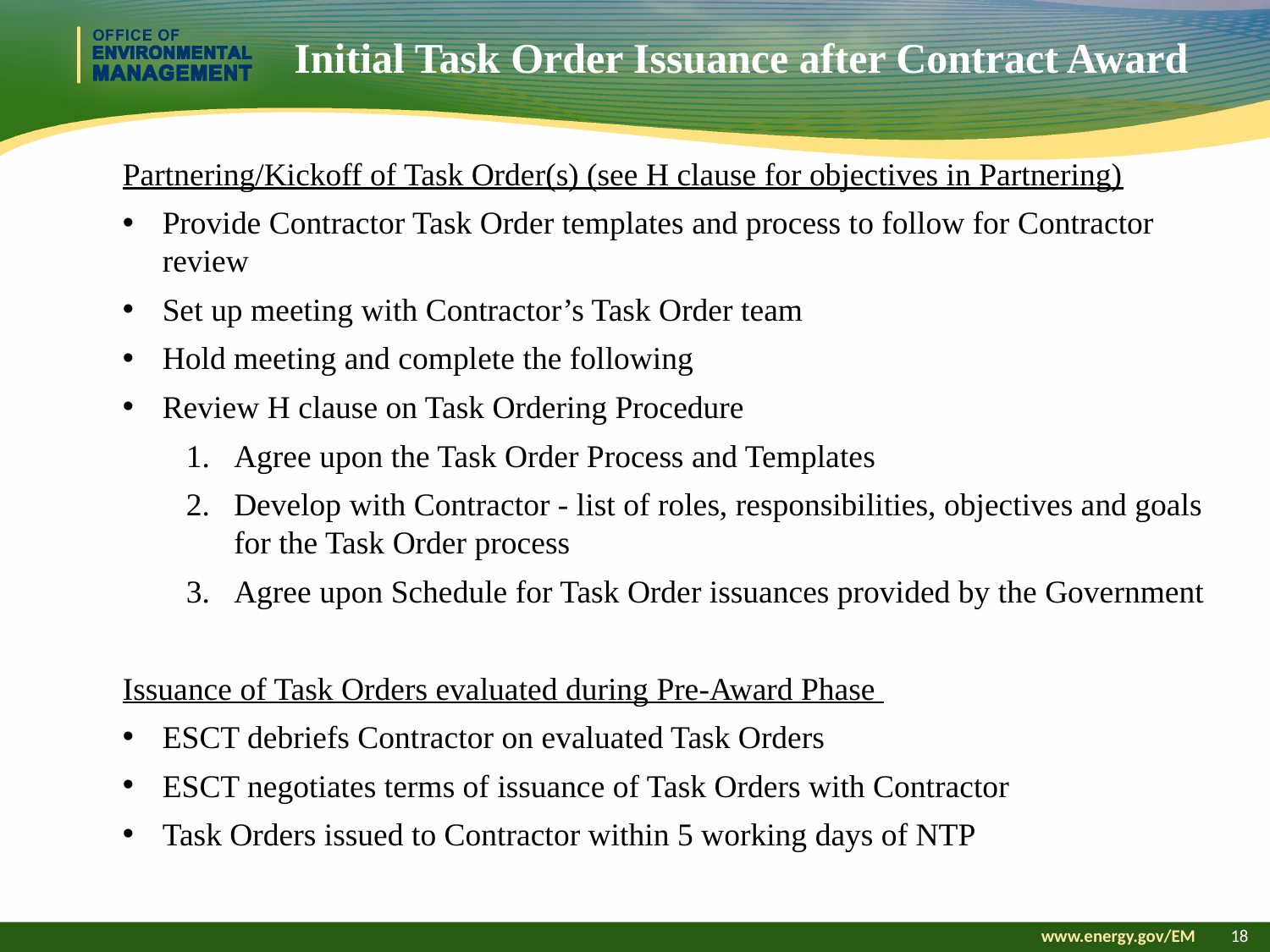

# Initial Task Order Issuance after Contract Award
Partnering/Kickoff of Task Order(s) (see H clause for objectives in Partnering)
Provide Contractor Task Order templates and process to follow for Contractor review
Set up meeting with Contractor’s Task Order team
Hold meeting and complete the following
Review H clause on Task Ordering Procedure
Agree upon the Task Order Process and Templates
Develop with Contractor - list of roles, responsibilities, objectives and goals for the Task Order process
Agree upon Schedule for Task Order issuances provided by the Government

Issuance of Task Orders evaluated during Pre-Award Phase
ESCT debriefs Contractor on evaluated Task Orders
ESCT negotiates terms of issuance of Task Orders with Contractor
Task Orders issued to Contractor within 5 working days of NTP